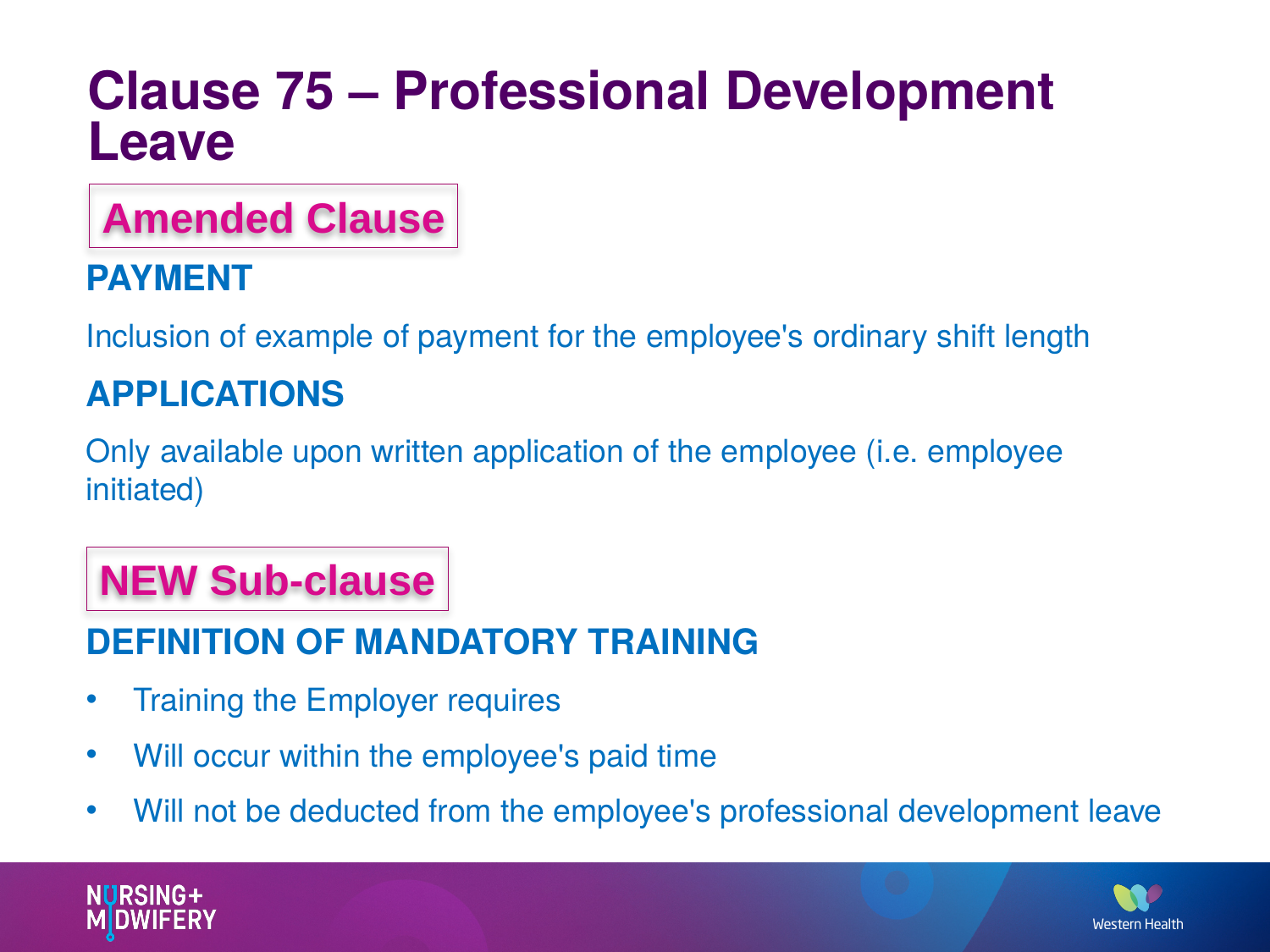

# Clause 75 – Professional Development Leave
Amended Clause

PAYMENT
Inclusion of example of payment for the employee's ordinary shift length
APPLICATIONS
Only available upon written application of the employee (i.e. employee initiated)

DEFINITION OF MANDATORY TRAINING
Training the Employer requires
Will occur within the employee's paid time
Will not be deducted from the employee's professional development leave

NEW Sub-clause